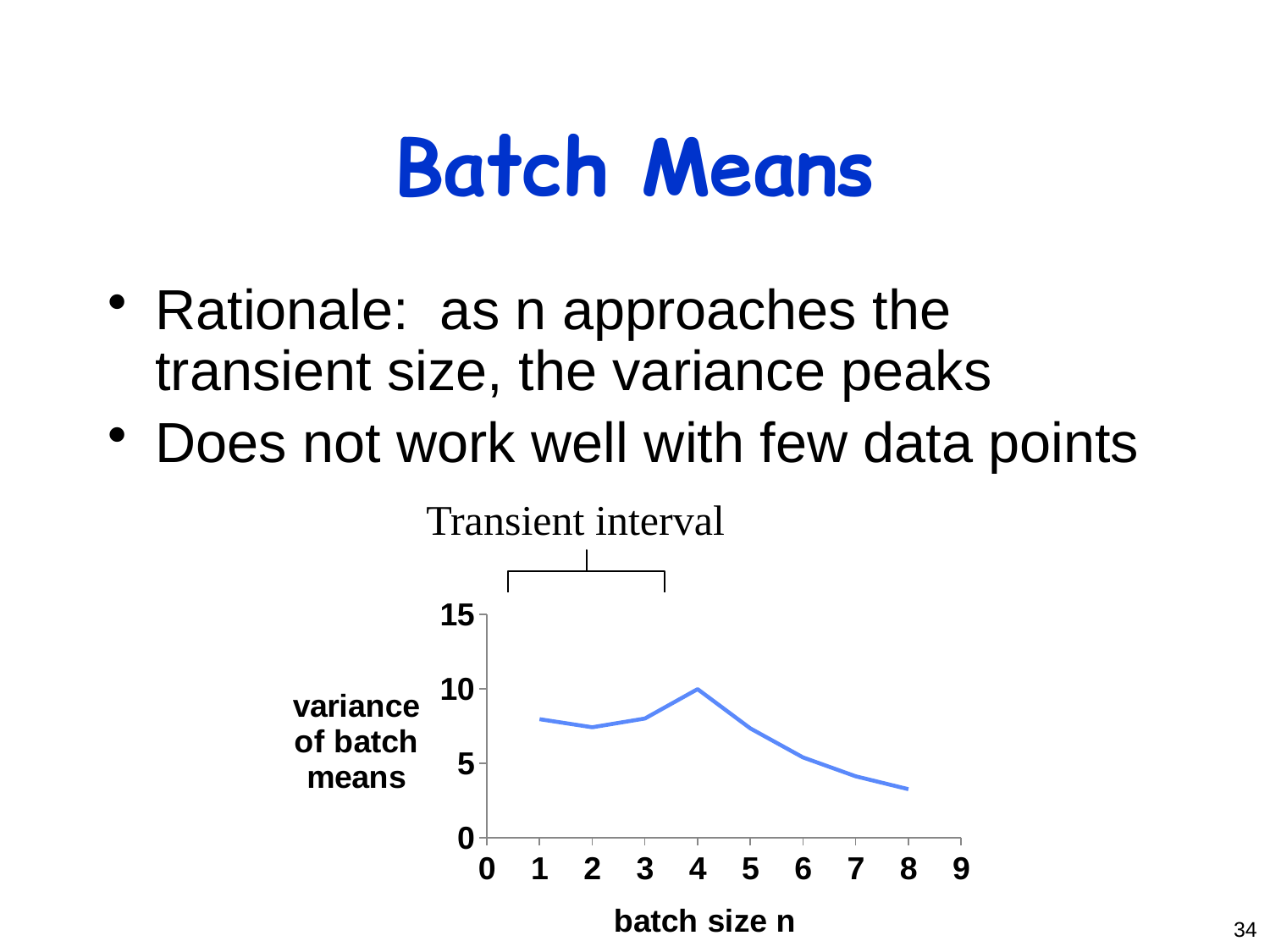

# Batch Means
Rationale:  as n approaches the transient size, the variance peaks
Does not work well with few data points
Transient interval

### Chart

| Category |  |
|---|---|
34